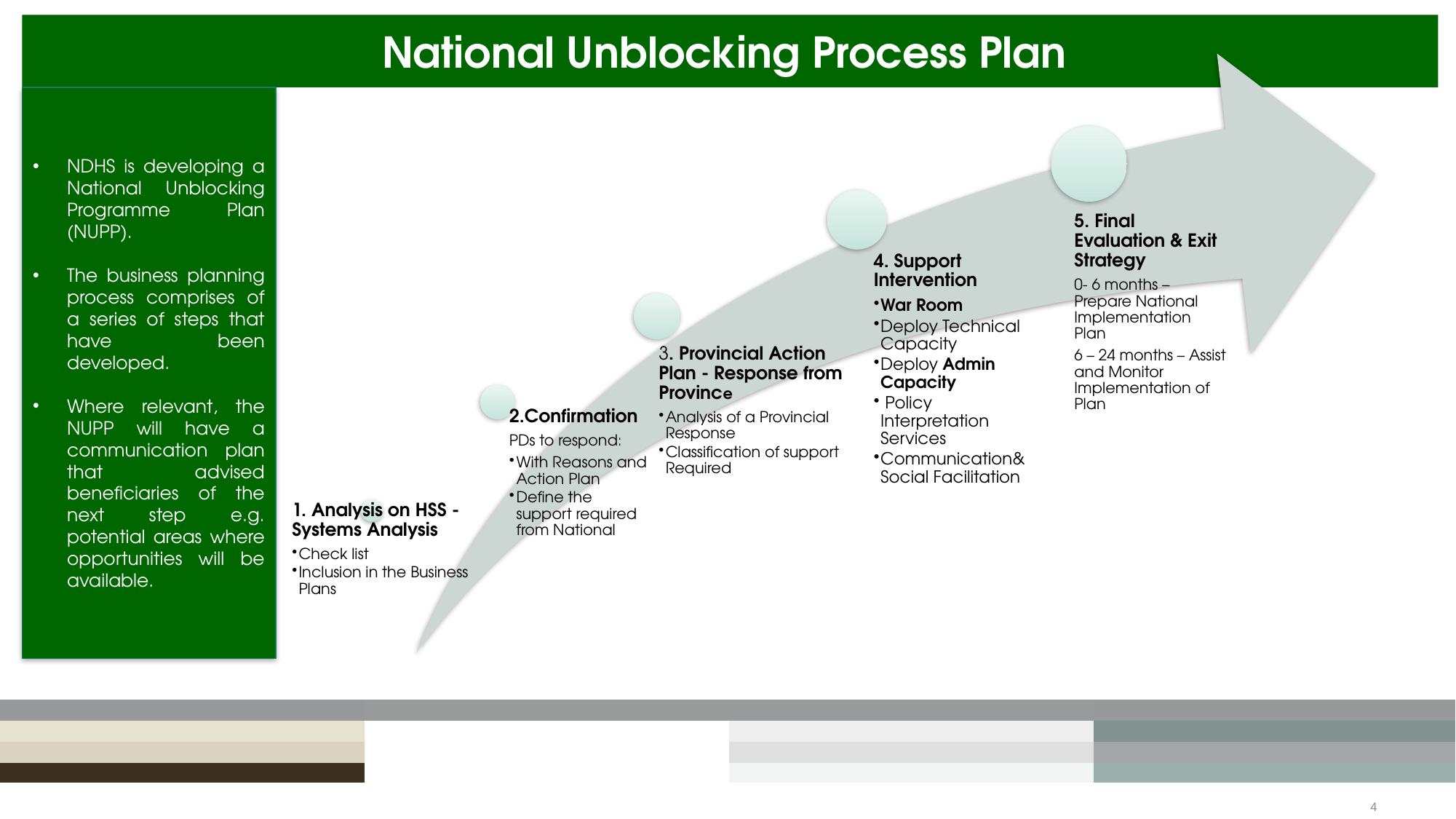

# National Unblocking Process Plan
1. Analysis on HSS - Systems Analysis
Check list
Inclusion in the Business Plans
2.Confirmation
PDs to respond:
With Reasons and Action Plan
Define the support required from National
3. Provincial Action Plan - Response from Province
Analysis of a Provincial Response
Classification of support Required

4. Support Intervention
War Room
Deploy Technical Capacity
Deploy Admin Capacity
 Policy Interpretation Services
Communication& Social Facilitation

5. Final Evaluation & Exit Strategy
0- 6 months – Prepare National Implementation Plan
6 – 24 months – Assist and Monitor Implementation of Plan

NDHS is developing a National Unblocking Programme Plan (NUPP).

The business planning process comprises of a series of steps that have been developed.

Where relevant, the NUPP will have a communication plan that advised beneficiaries of the next step e.g. potential areas where opportunities will be available.
4